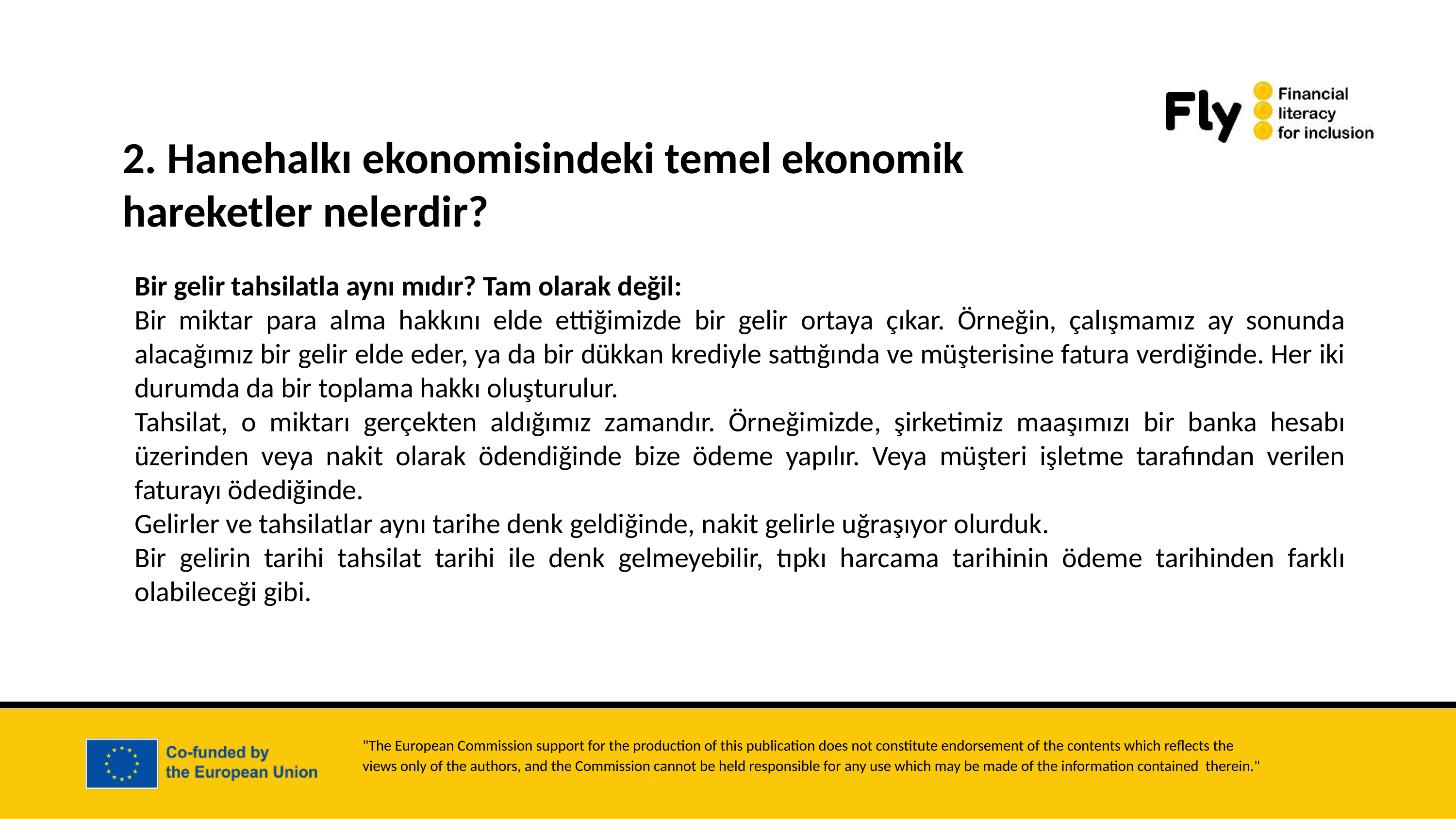

2. Hanehalkı ekonomisindeki temel ekonomik hareketler nelerdir?

Bir gelir tahsilatla aynı mıdır? Tam olarak değil:
Bir miktar para alma hakkını elde ettiğimizde bir gelir ortaya çıkar. Örneğin, çalışmamız ay sonunda alacağımız bir gelir elde eder, ya da bir dükkan krediyle sattığında ve müşterisine fatura verdiğinde. Her iki durumda da bir toplama hakkı oluşturulur.
Tahsilat, o miktarı gerçekten aldığımız zamandır. Örneğimizde, şirketimiz maaşımızı bir banka hesabı üzerinden veya nakit olarak ödendiğinde bize ödeme yapılır. Veya müşteri işletme tarafından verilen faturayı ödediğinde.
Gelirler ve tahsilatlar aynı tarihe denk geldiğinde, nakit gelirle uğraşıyor olurduk.
Bir gelirin tarihi tahsilat tarihi ile denk gelmeyebilir, tıpkı harcama tarihinin ödeme tarihinden farklı olabileceği gibi.